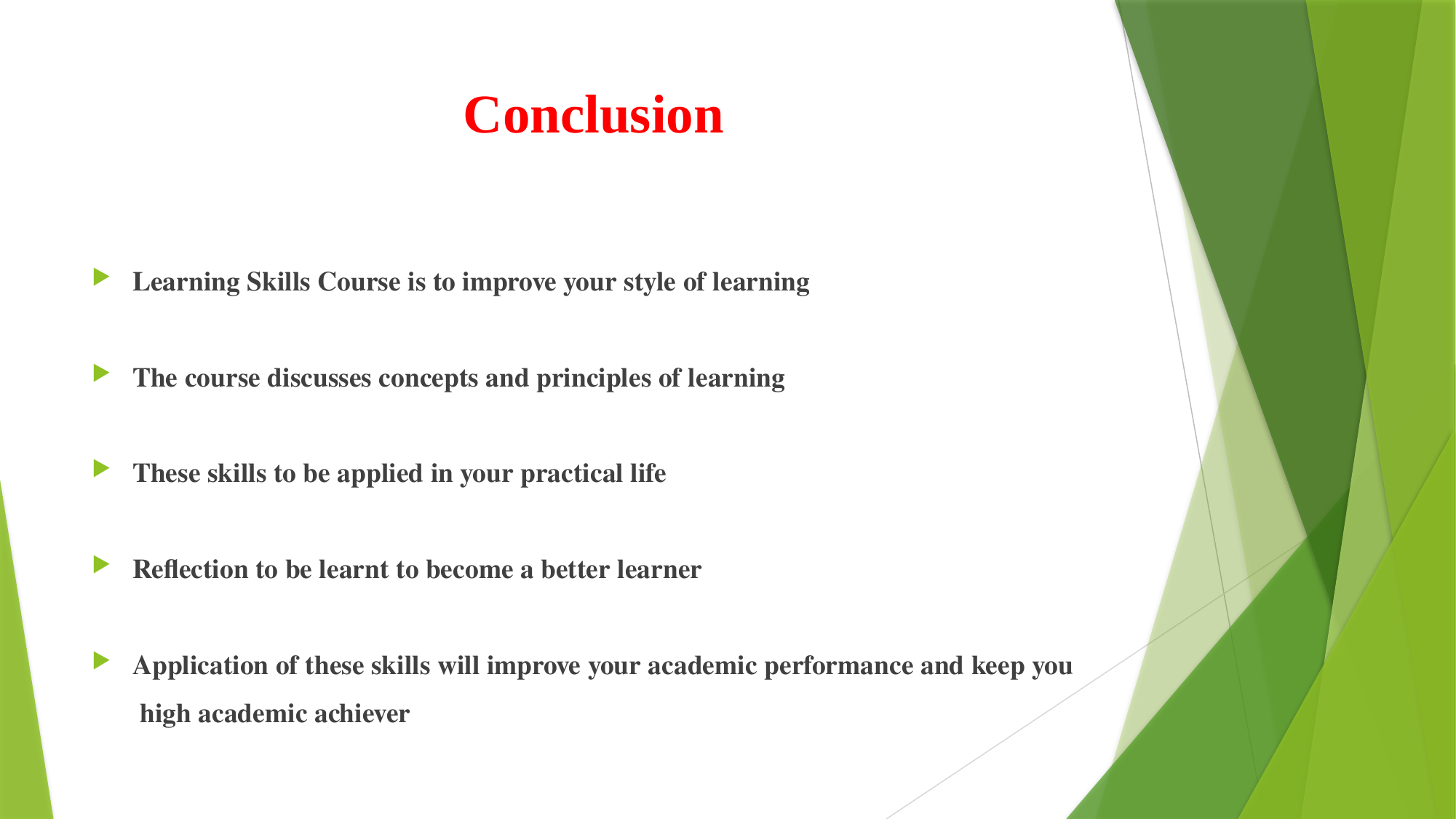

# Conclusion
Learning Skills Course is to improve your style of learning

The course discusses concepts and principles of learning

These skills to be applied in your practical life

Reflection to be learnt to become a better learner

Application of these skills will improve your academic performance and keep you
       high academic achiever